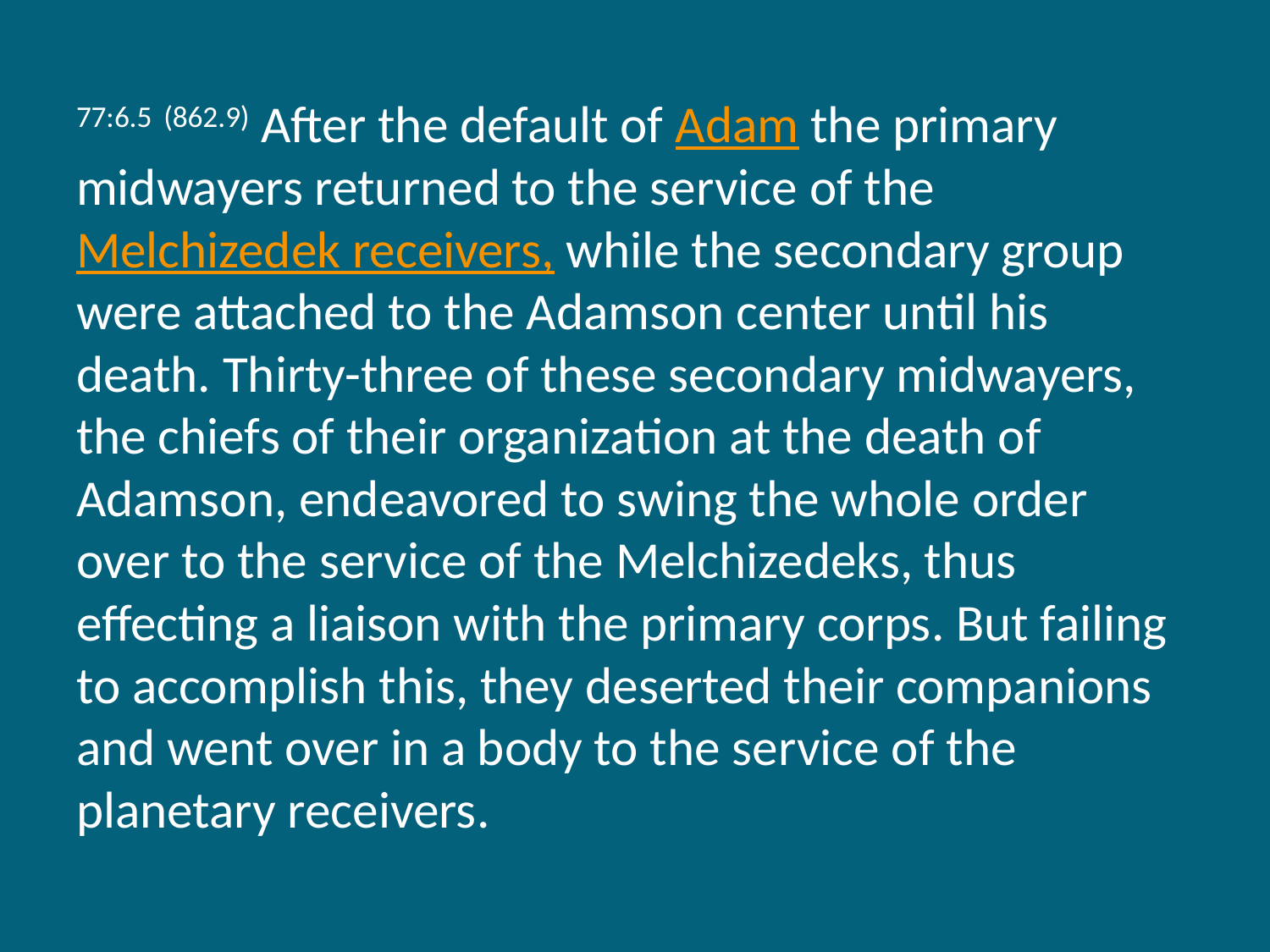

77:6.5 (862.9) After the default of Adam the primary midwayers returned to the service of the Melchizedek receivers, while the secondary group were attached to the Adamson center until his death. Thirty-three of these secondary midwayers, the chiefs of their organization at the death of Adamson, endeavored to swing the whole order over to the service of the Melchizedeks, thus effecting a liaison with the primary corps. But failing to accomplish this, they deserted their companions and went over in a body to the service of the planetary receivers.